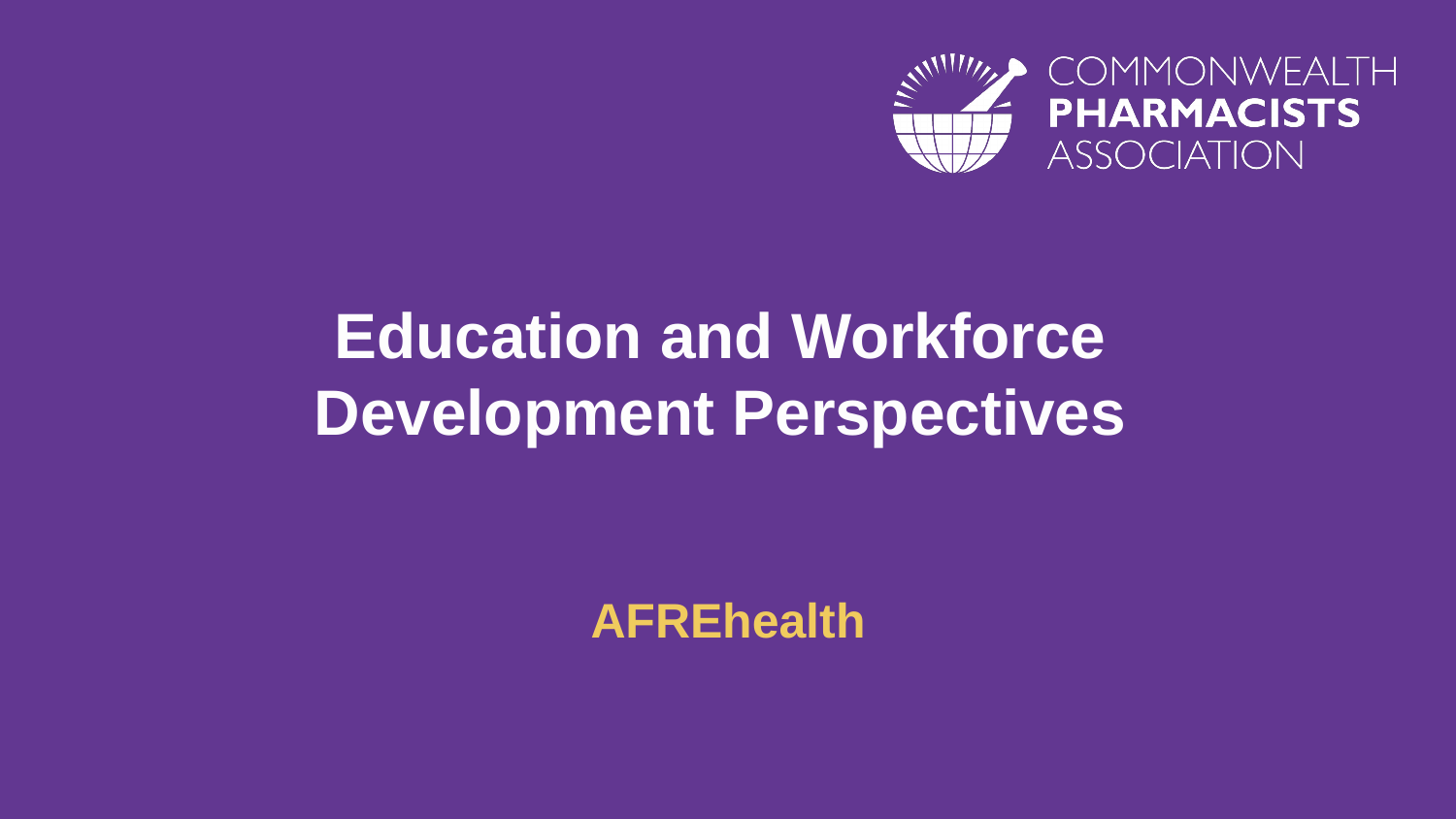

# Education and Workforce Development Perspectives
AFREhealth